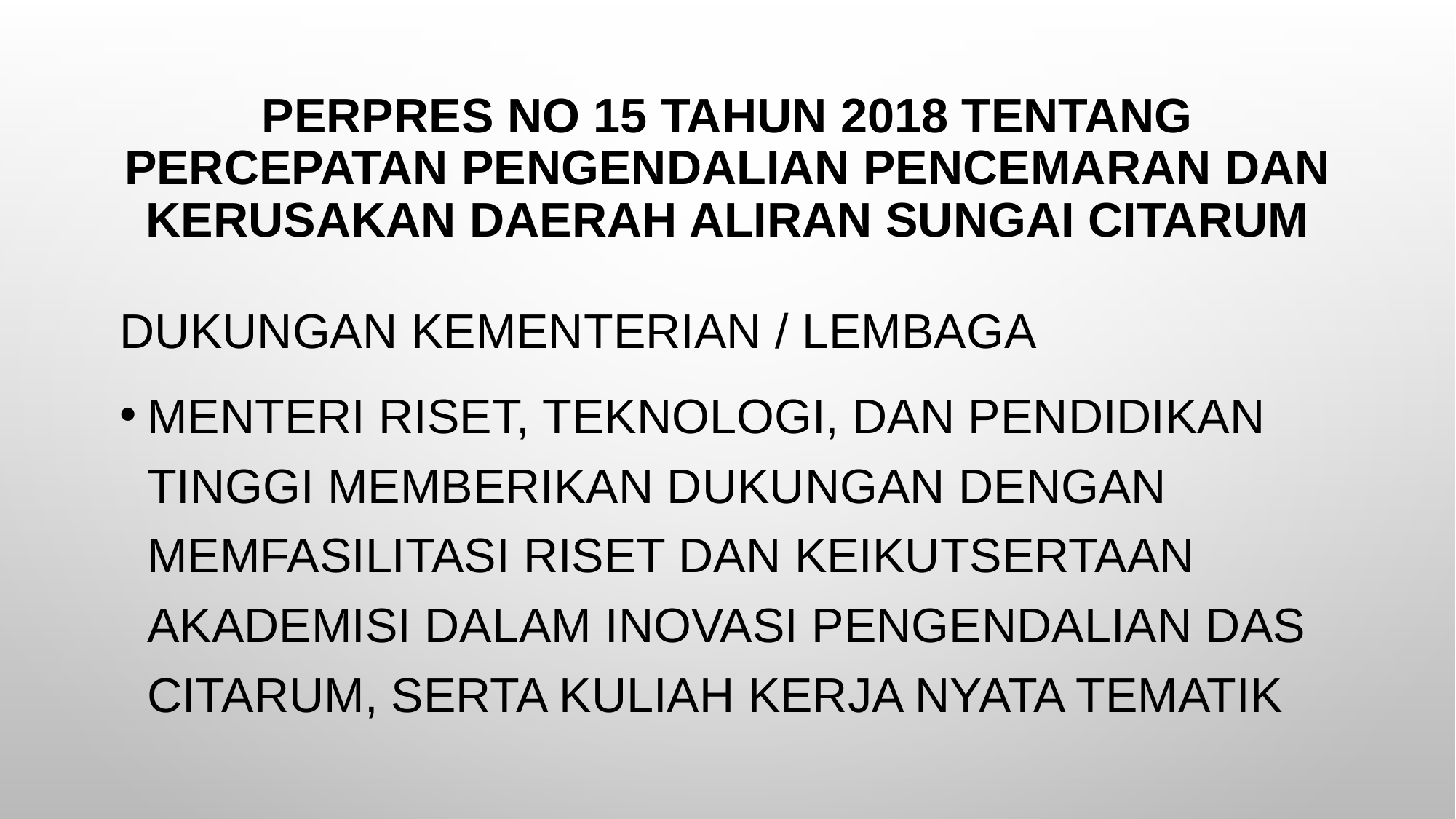

# Perpres No 15 Tahun 2018 tentang Percepatan Pengendalian Pencemaran dan Kerusakan Daerah Aliran Sungai Citarum
Dukungan Kementerian / Lembaga
Menteri Riset, Teknologi, dan Pendidikan Tinggi memberikan dukungan dengan memfasilitasi riset dan keikutsertaan akademisi dalam inovasi pengendalian DAS Citarum, serta kuliah kerja nyata tematik